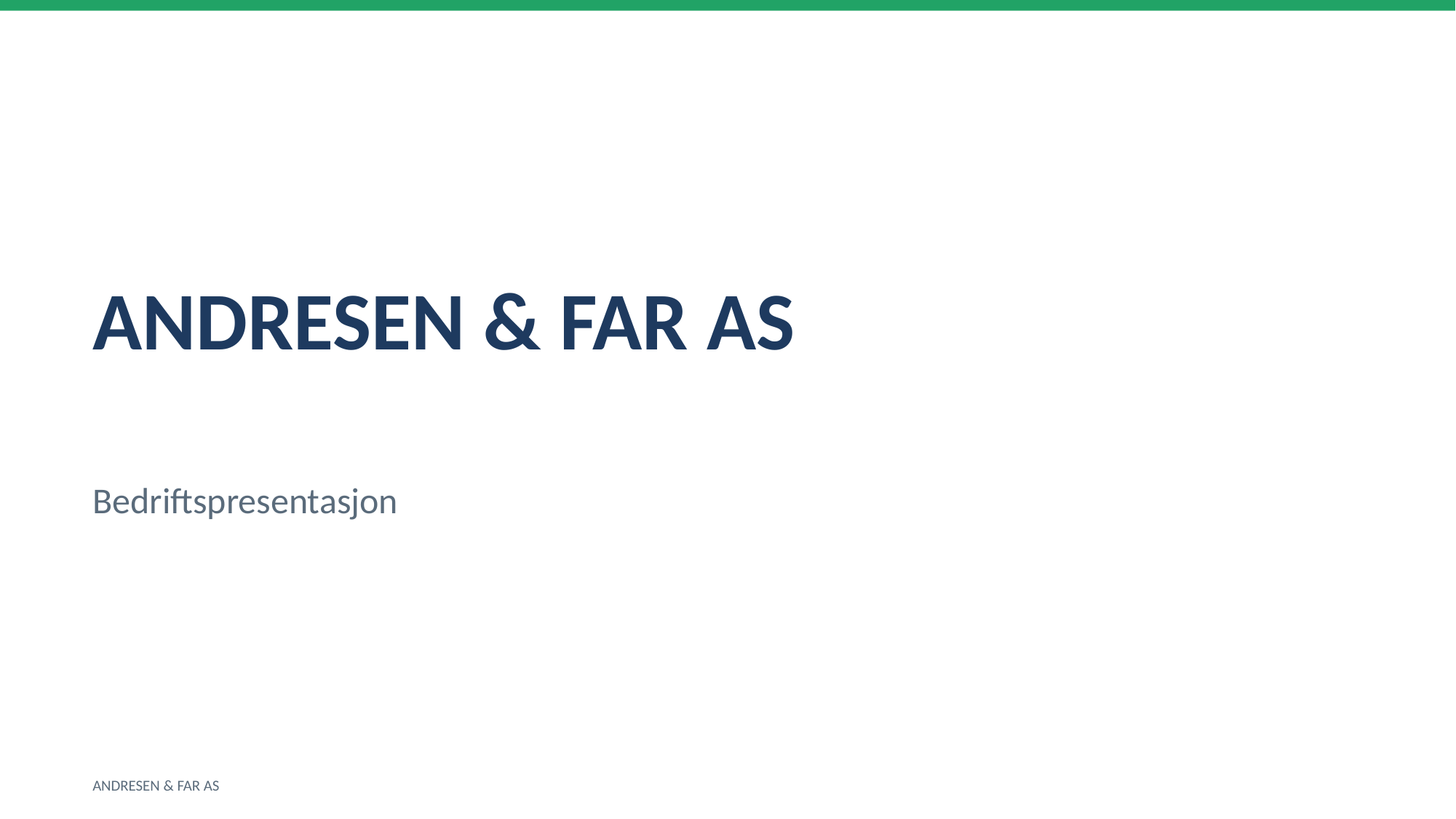

ANDRESEN & FAR AS
Bedriftspresentasjon
ANDRESEN & FAR AS